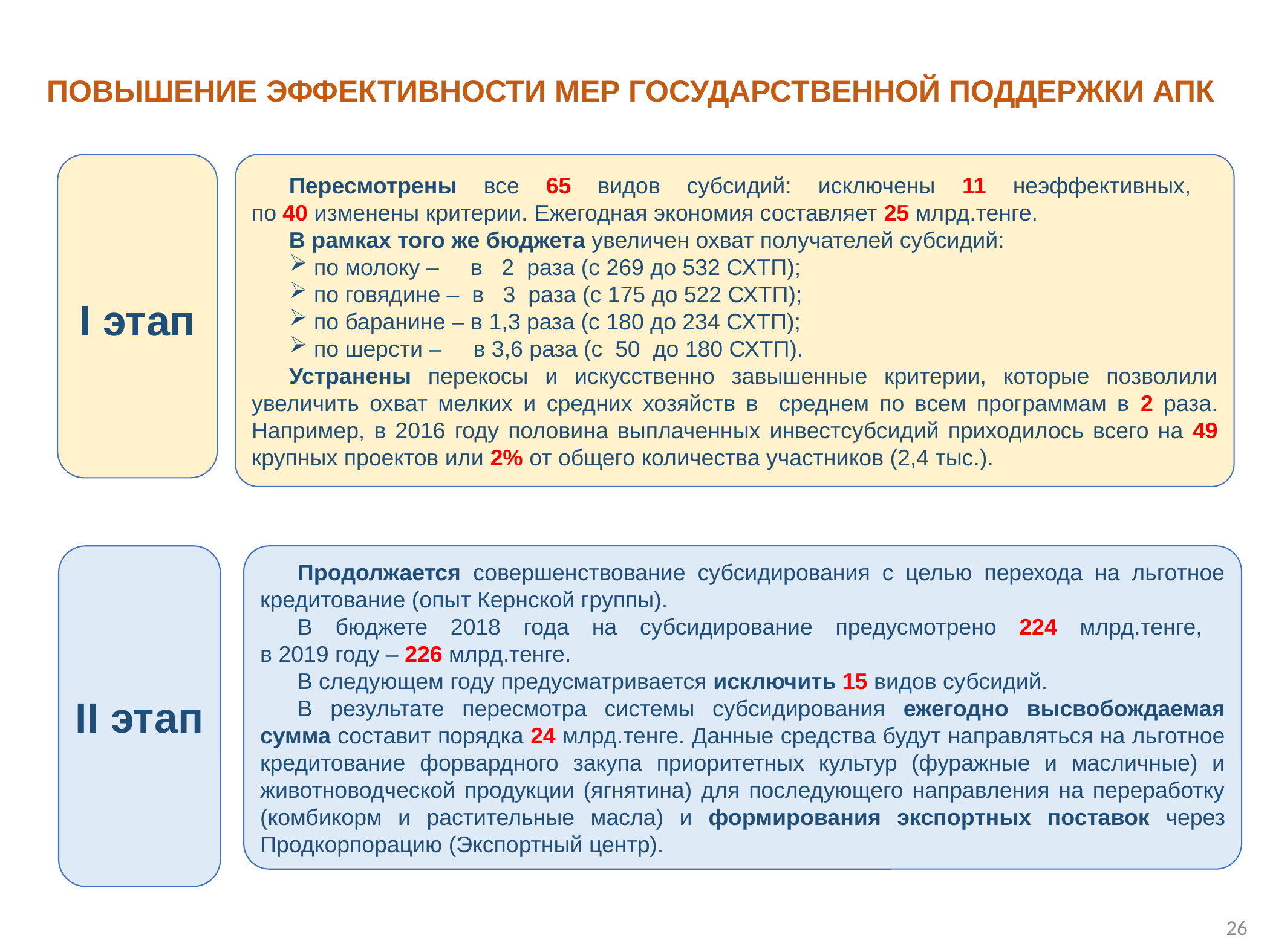

ПОВЫШЕНИЕ ЭФФЕКТИВНОСТИ МЕР ГОСУДАРСТВЕННОЙ ПОДДЕРЖКИ АПК

I этап

Пересмотрены все 65 видов субсидий: исключены 11 неэффективных,
по 40 изменены критерии. Ежегодная экономия составляет 25 млрд.тенге.
В рамках того же бюджета увеличен охват получателей субсидий:
 по молоку –     в   2  раза (с 269 до 532 СХТП);
 по говядине –  в   3  раза (с 175 до 522 СХТП);
 по баранине – в 1,3 раза (с 180 до 234 СХТП);
 по шерсти –     в 3,6 раза (с  50  до 180 СХТП).
Устранены перекосы и искусственно завышенные критерии, которые позволили увеличить охват мелких и средних хозяйств в  среднем по всем программам в 2 раза. Например, в 2016 году половина выплаченных инвестсубсидий приходилось всего на 49 крупных проектов или 2% от общего количества участников (2,4 тыс.).

II этап

Продолжается совершенствование субсидирования с целью перехода на льготное кредитование (опыт Кернской группы).
В бюджете 2018 года на субсидирование предусмотрено 224 млрд.тенге,
в 2019 году – 226 млрд.тенге.
В следующем году предусматривается исключить 15 видов субсидий.
В результате пересмотра системы субсидирования ежегодно высвобождаемая сумма составит порядка 24 млрд.тенге. Данные средства будут направляться на льготное кредитование форвардного закупа приоритетных культур (фуражные и масличные) и животноводческой продукции (ягнятина) для последующего направления на переработку (комбикорм и растительные масла) и формирования экспортных поставок через Продкорпорацию (Экспортный центр).
26